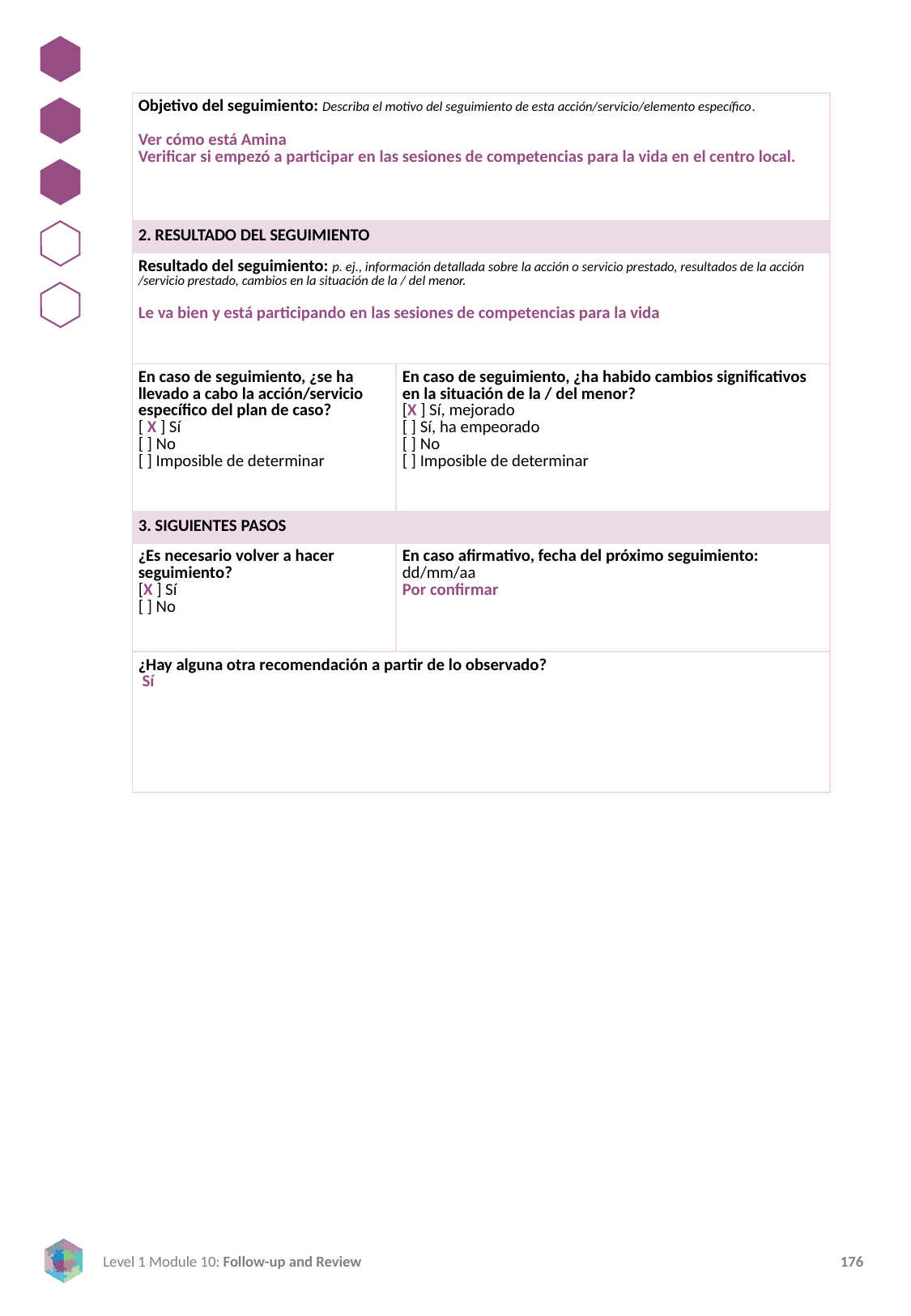

| Objetivo del seguimiento: Describa el motivo del seguimiento de esta acción/servicio/elemento específico.   Ver cómo está Amina Verificar si empezó a participar en las sesiones de competencias para la vida en el centro local. |  |
| --- | --- |
| 2. RESULTADO DEL SEGUIMIENTO |  |
| Resultado del seguimiento: p. ej., información detallada sobre la acción o servicio prestado, resultados de la acción /servicio prestado, cambios en la situación de la / del menor.    Le va bien y está participando en las sesiones de competencias para la vida |  |
| En caso de seguimiento, ¿se ha llevado a cabo la acción/servicio específico del plan de caso? [ X ] Sí [ ] No [ ] Imposible de determinar | En caso de seguimiento, ¿ha habido cambios significativos en la situación de la / del menor? [X ] Sí, mejorado [ ] Sí, ha empeorado [ ] No [ ] Imposible de determinar |
| 3. SIGUIENTES PASOS |  |
| ¿Es necesario volver a hacer seguimiento? [X ] Sí [ ] No | En caso afirmativo, fecha del próximo seguimiento: dd/mm/aa Por confirmar |
| ¿Hay alguna otra recomendación a partir de lo observado? Sí |  |